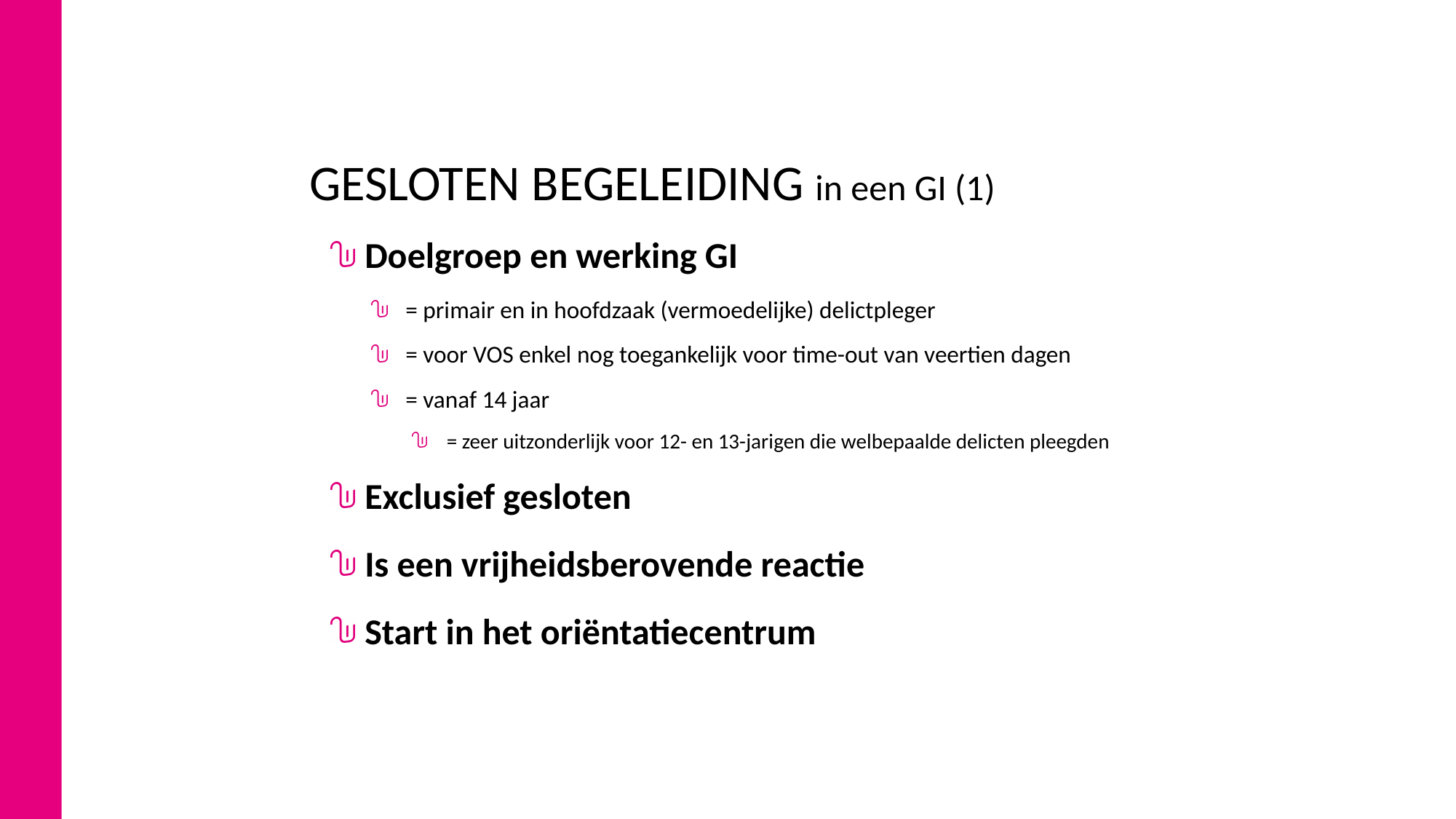

# GESLOTEN BEGELEIDING in een GI (1)
Doelgroep en werking GI
= primair en in hoofdzaak (vermoedelijke) delictpleger
= voor VOS enkel nog toegankelijk voor time-out van veertien dagen
= vanaf 14 jaar
= zeer uitzonderlijk voor 12- en 13-jarigen die welbepaalde delicten pleegden
Exclusief gesloten
Is een vrijheidsberovende reactie
Start in het oriëntatiecentrum